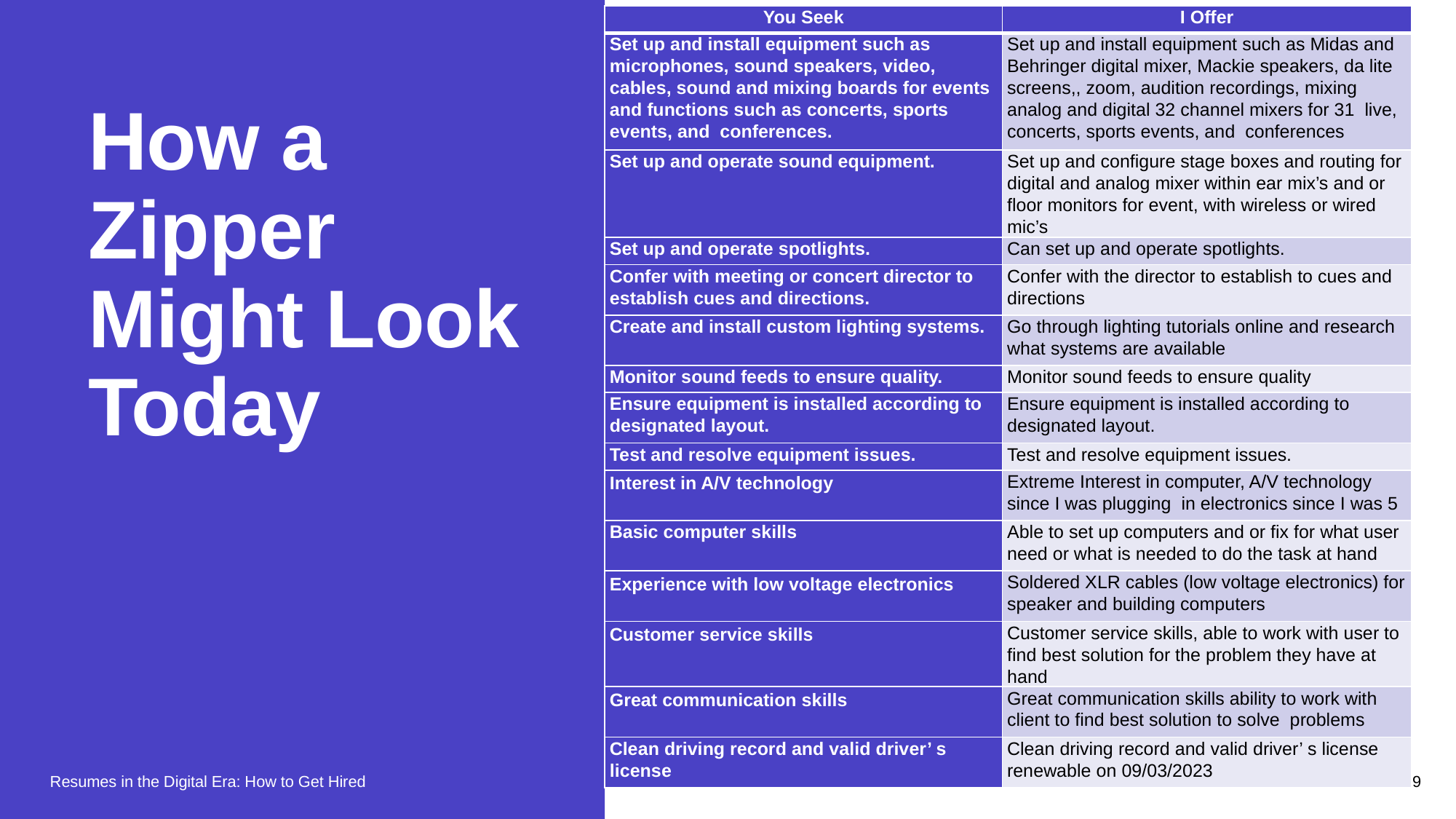

| You Seek | I Offer |
| --- | --- |
| Set up and install equipment such as microphones, sound speakers, video, cables, sound and mixing boards for events and functions such as concerts, sports events, and conferences. | Set up and install equipment such as Midas and Behringer digital mixer, Mackie speakers, da lite screens,, zoom, audition recordings, mixing analog and digital 32 channel mixers for 31 live, concerts, sports events, and conferences |
| Set up and operate sound equipment. | Set up and configure stage boxes and routing for digital and analog mixer within ear mix’s and or floor monitors for event, with wireless or wired mic’s |
| Set up and operate spotlights. | Can set up and operate spotlights. |
| Confer with meeting or concert director to establish cues and directions. | Confer with the director to establish to cues and directions |
| Create and install custom lighting systems. | Go through lighting tutorials online and research what systems are available |
| Monitor sound feeds to ensure quality. | Monitor sound feeds to ensure quality |
| Ensure equipment is installed according to designated layout. | Ensure equipment is installed according to designated layout. |
| Test and resolve equipment issues. | Test and resolve equipment issues. |
| Interest in A/V technology | Extreme Interest in computer, A/V technology since I was plugging in electronics since I was 5 |
| Basic computer skills | Able to set up computers and or fix for what user need or what is needed to do the task at hand |
| Experience with low voltage electronics | Soldered XLR cables (low voltage electronics) for speaker and building computers |
| Customer service skills | Customer service skills, able to work with user to find best solution for the problem they have at hand |
| Great communication skills | Great communication skills ability to work with client to find best solution to solve problems |
| Clean driving record and valid driver’ s license | Clean driving record and valid driver’ s license renewable on 09/03/2023 |
# How a Zipper Might Look Today
22
Resumes in the Digital Era: How to Get Hired
9